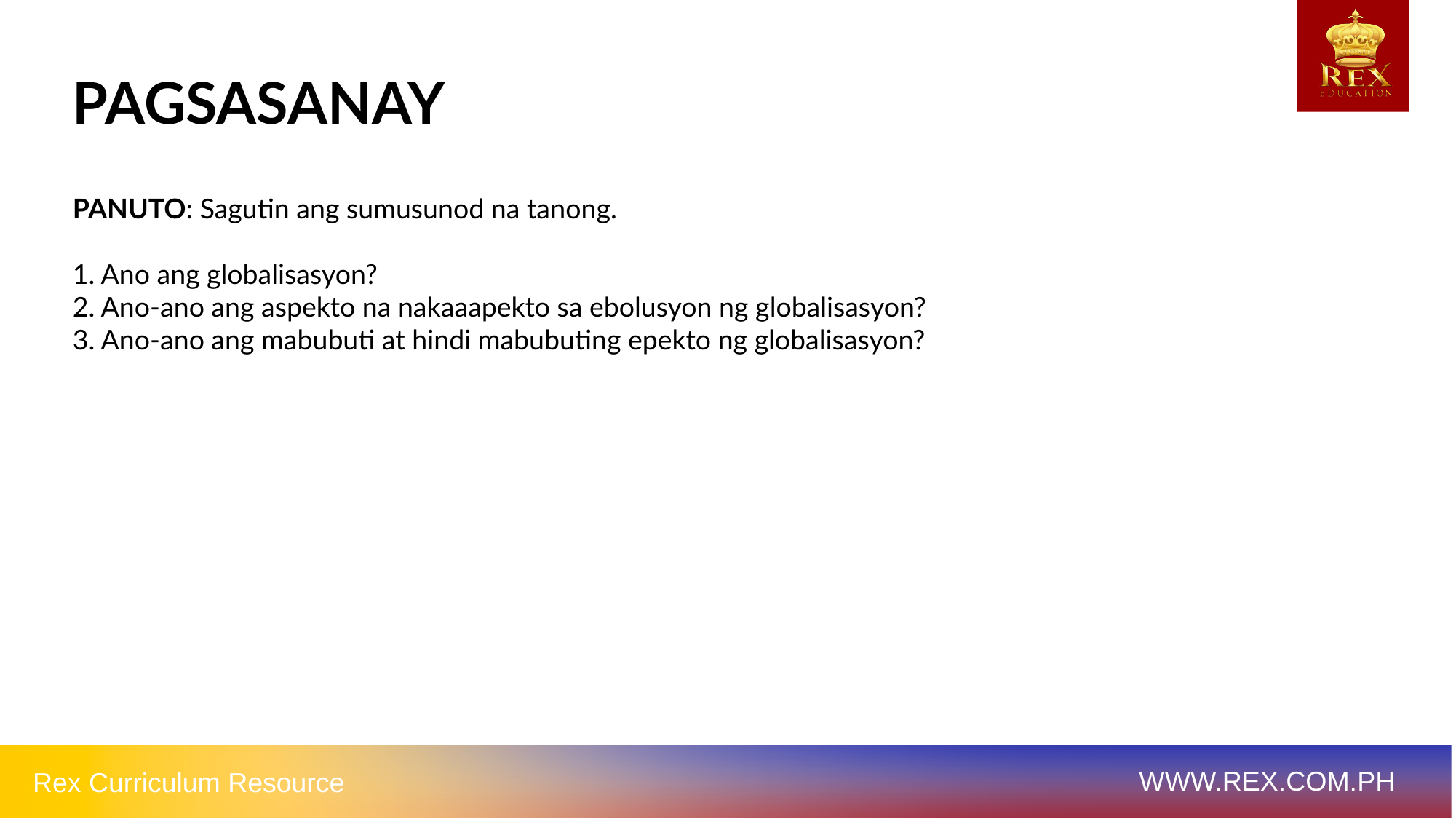

# PAGSASANAY
PANUTO: Sagutin ang sumusunod na tanong.

1. Ano ang globalisasyon?
2. Ano-ano ang aspekto na nakaaapekto sa ebolusyon ng globalisasyon?
3. Ano-ano ang mabubuti at hindi mabubuting epekto ng globalisasyon?

SANHI
BUNGA